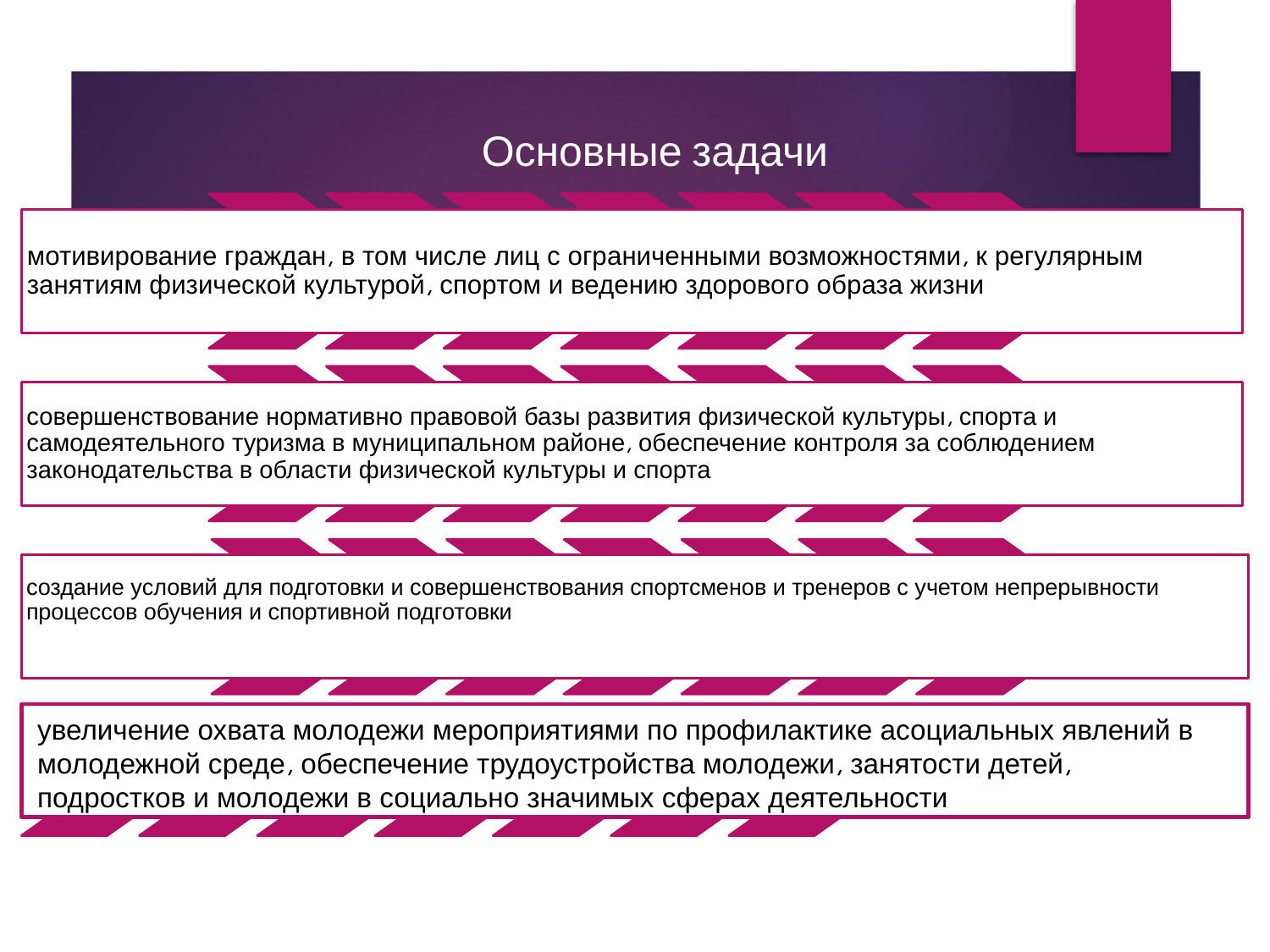

Основные задачи

мотивирование граждан, в том числе лиц с ограниченными возможностями, к регулярным занятиям физической культурой, спортом и ведению здорового образа жизни

совершенствование нормативно правовой базы развития физической культуры, спорта и самодеятельного туризма в муниципальном районе, обеспечение контроля за соблюдением законодательства в области физической культуры и спорта

создание условий для подготовки и совершенствования спортсменов и тренеров с учетом непрерывности процессов обучения и спортивной подготовки

увеличение охвата молодежи мероприятиями по профилактике асоциальных явлений в молодежной среде, обеспечение трудоустройства молодежи, занятости детей, подростков и молодежи в социально значимых сферах деятельности